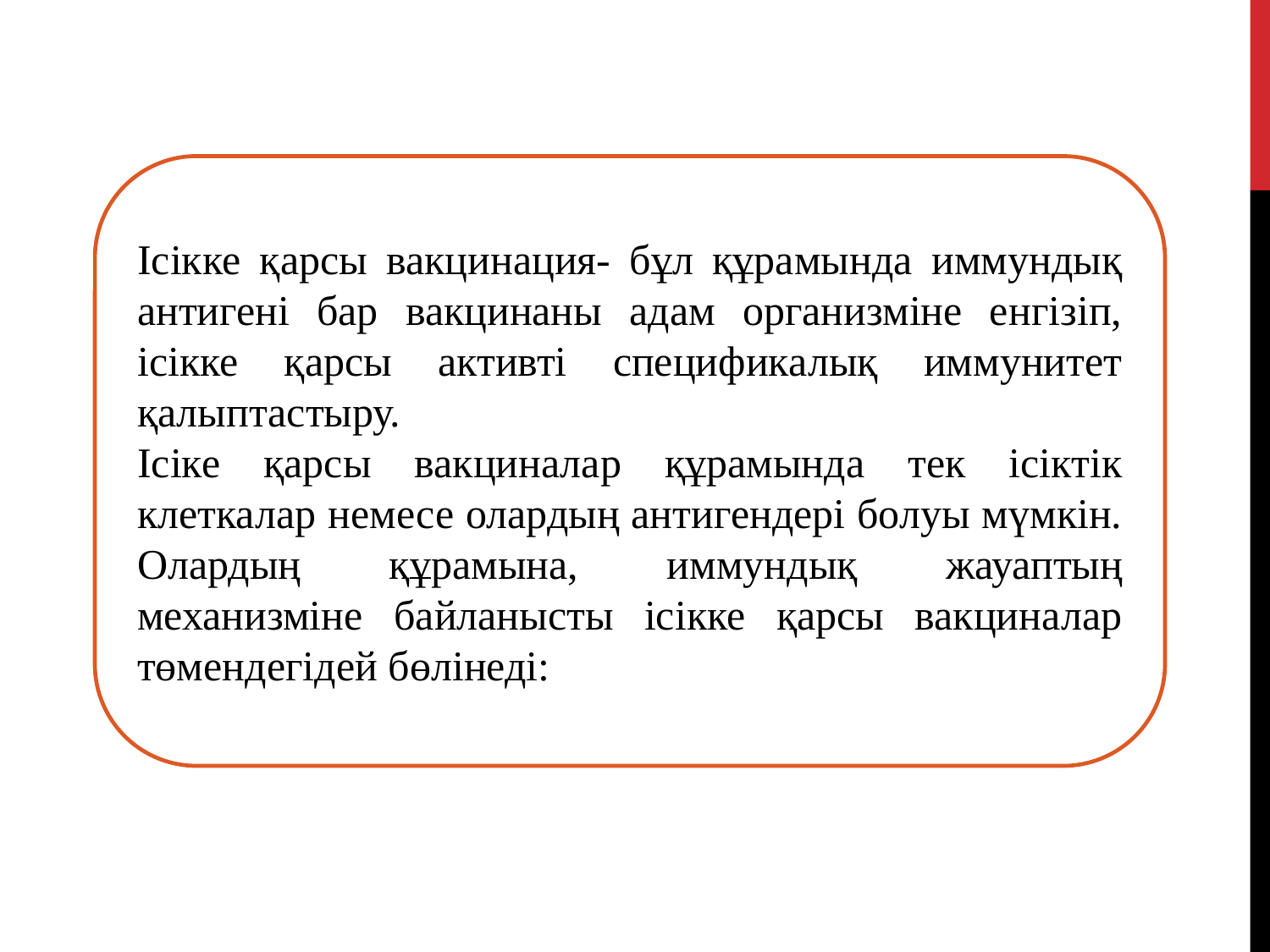

Ісікке қарсы вакцинация- бұл құрамында иммундық антигені бар вакцинаны адам организміне енгізіп, ісікке қарсы активті спецификалық иммунитет қалыптастыру.
Ісіке қарсы вакциналар құрамында тек ісіктік клеткалар немесе олардың антигендері болуы мүмкін. Олардың құрамына, иммундық жауаптың механизміне байланысты ісікке қарсы вакциналар төмендегідей бөлінеді: